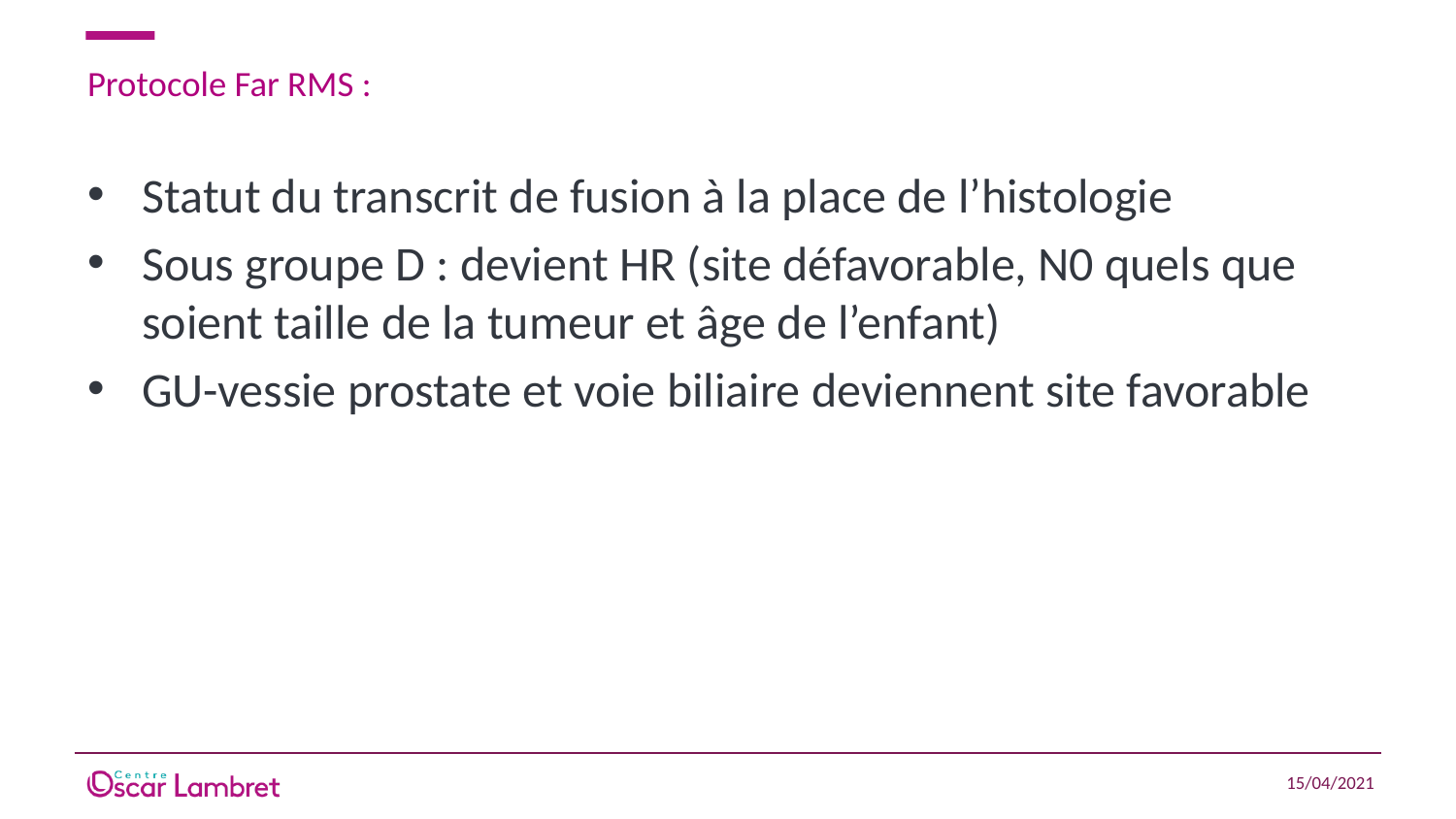

# Protocole Far RMS :
Statut du transcrit de fusion à la place de l’histologie
Sous groupe D : devient HR (site défavorable, N0 quels que soient taille de la tumeur et âge de l’enfant)
GU-vessie prostate et voie biliaire deviennent site favorable

15/04/2021